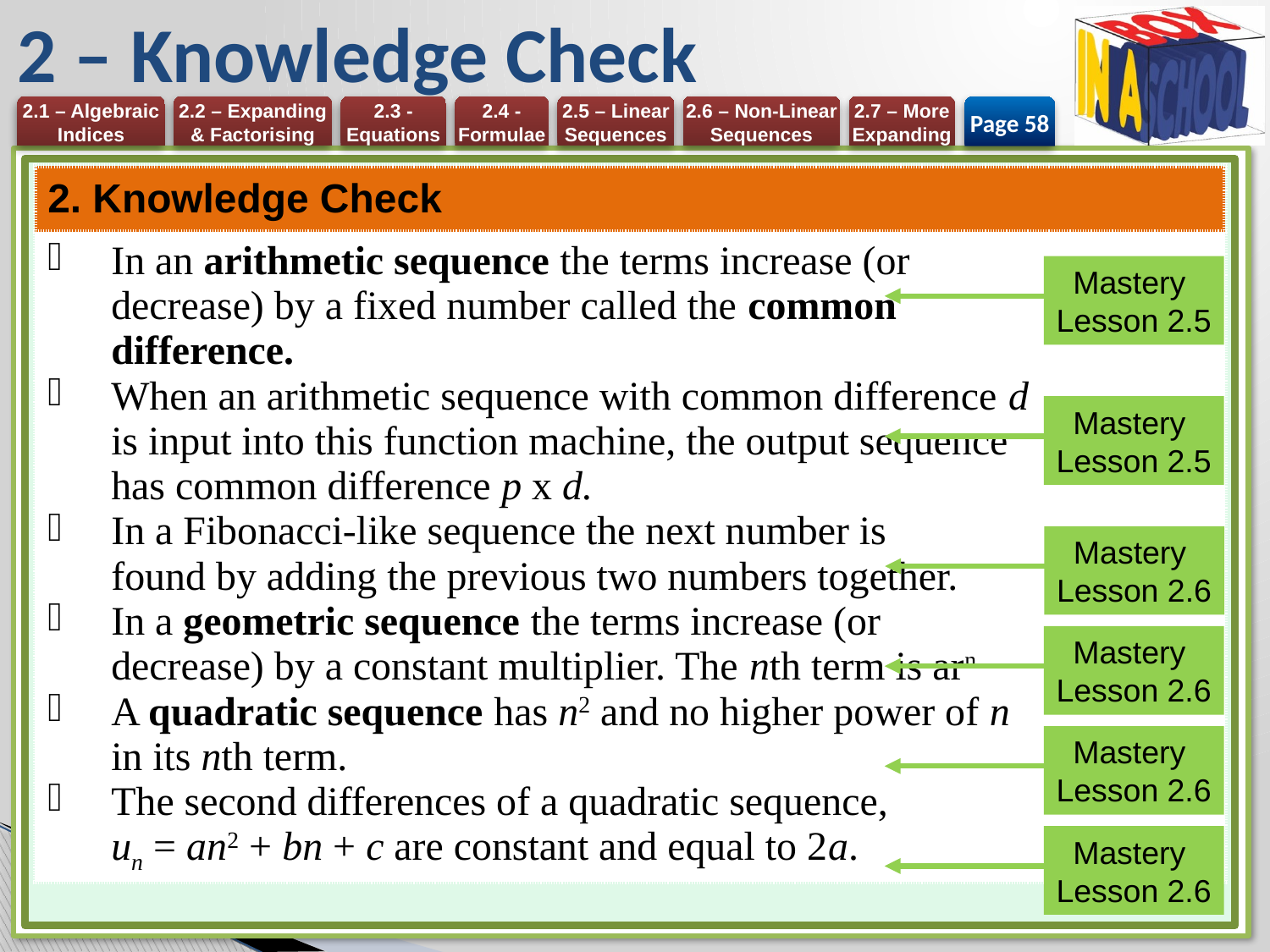

# 2 – Knowledge Check
Page 58
| 2. Knowledge Check |
| --- |
| In an arithmetic sequence the terms increase (or decrease) by a fixed number called the common difference. When an arithmetic sequence with common difference d is input into this function machine, the output sequence has common difference p x d. In a Fibonacci-like sequence the next number is found by adding the previous two numbers together. In a geometric sequence the terms increase (or decrease) by a constant multiplier. The nth term is arn A quadratic sequence has n2 and no higher power of n in its nth term. The second differences of a quadratic sequence, un = an2 + bn + c are constant and equal to 2a. |
Mastery
Lesson 2.5
Mastery
Lesson 2.5
Mastery
Lesson 2.6
Mastery
Lesson 2.6
Mastery
Lesson 2.6
Mastery
Lesson 2.6